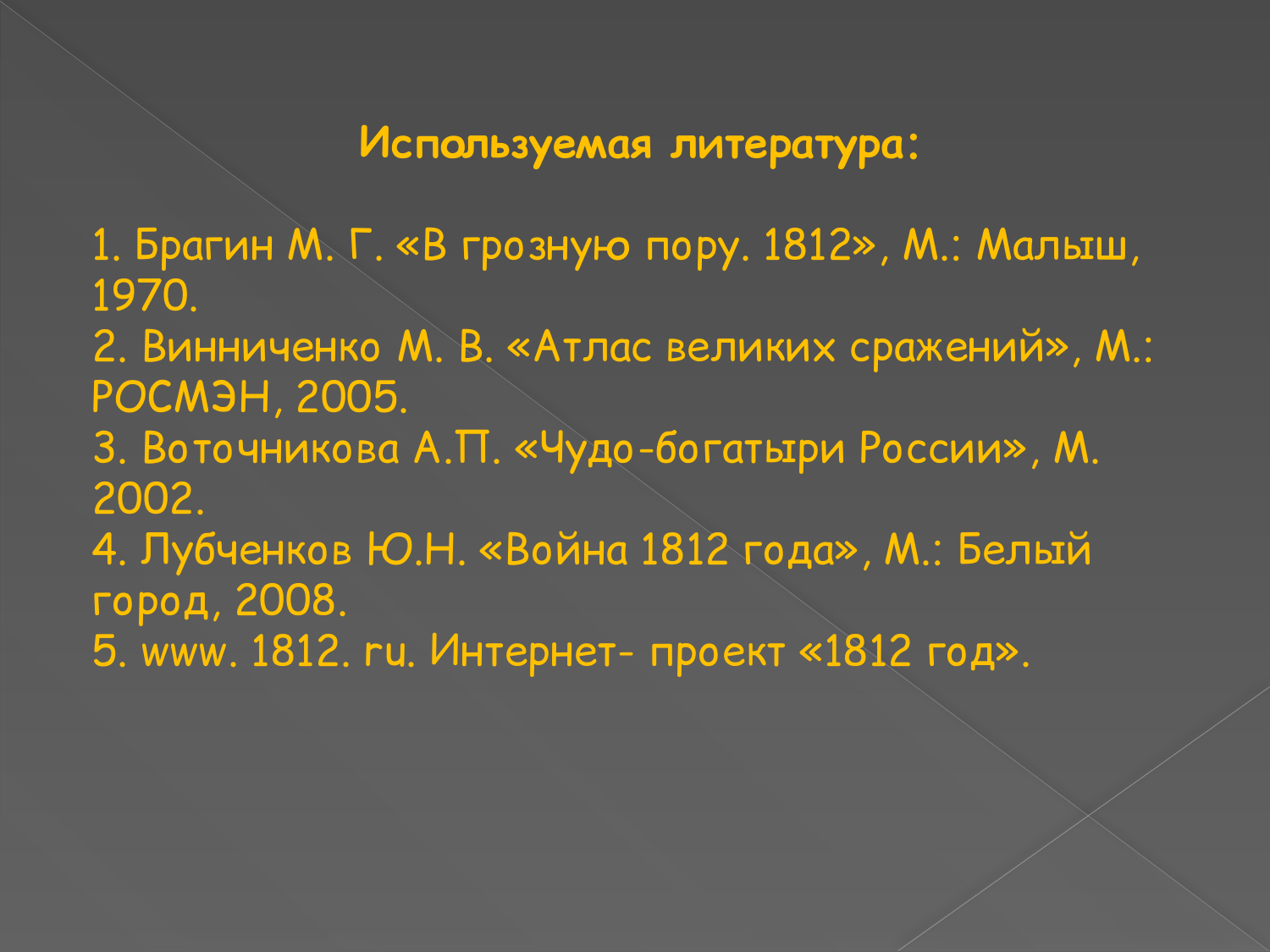

Используемая литература:
1. Брагин М. Г. «В грозную пору. 1812», М.: Малыш, 1970.
2. Винниченко М. В. «Атлас великих сражений», М.: РОСМЭН, 2005.
3. Воточникова А.П. «Чудо-богатыри России», М. 2002.
4. Лубченков Ю.Н. «Война 1812 года», М.: Белый город, 2008.
5. www. 1812. ru. Интернет- проект «1812 год».